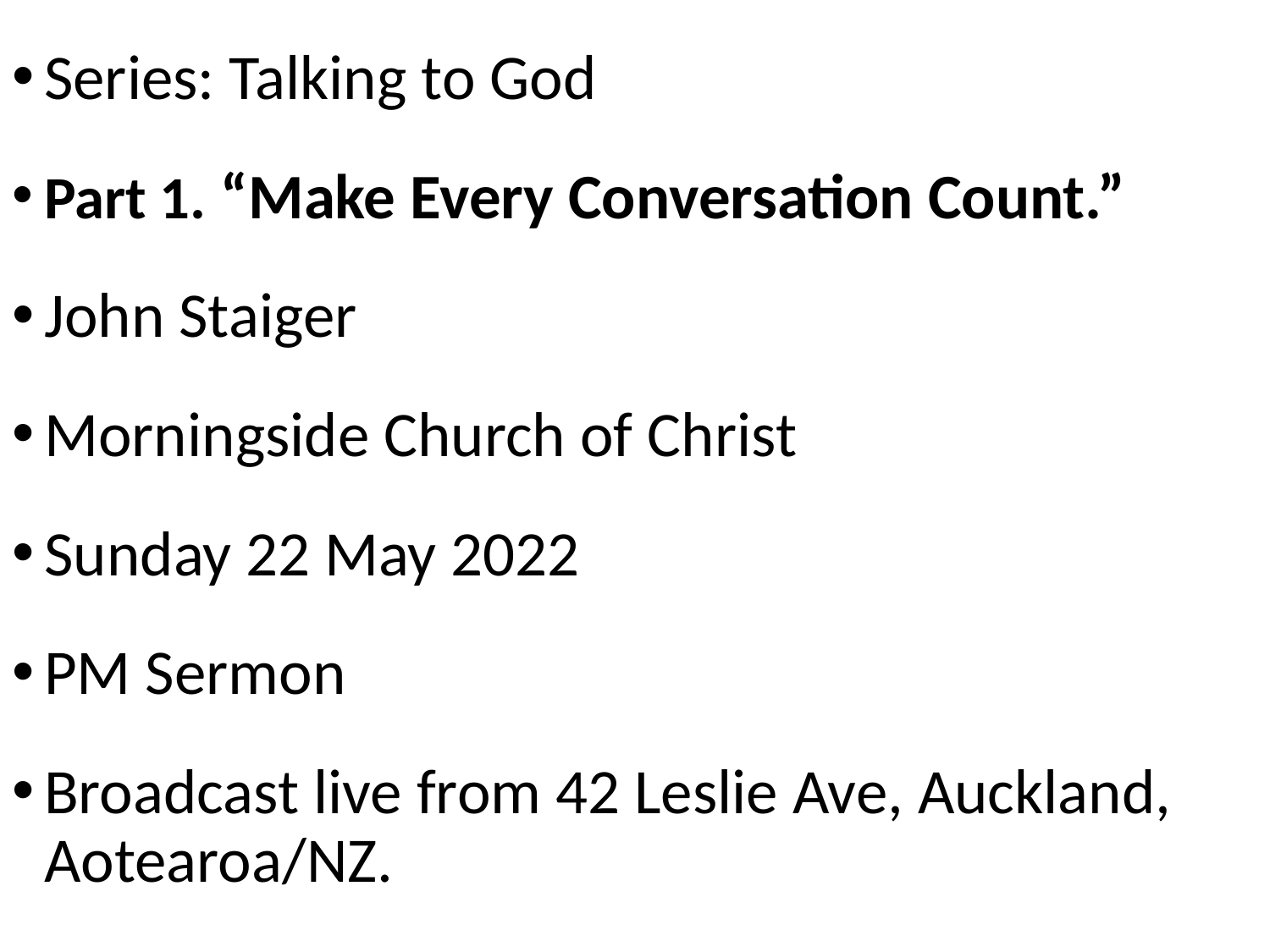

Series: Talking to God

Part 1. “Make Every Conversation Count.”

John Staiger

Morningside Church of Christ

Sunday 22 May 2022

PM Sermon

Broadcast live from 42 Leslie Ave, Auckland, Aotearoa/NZ.